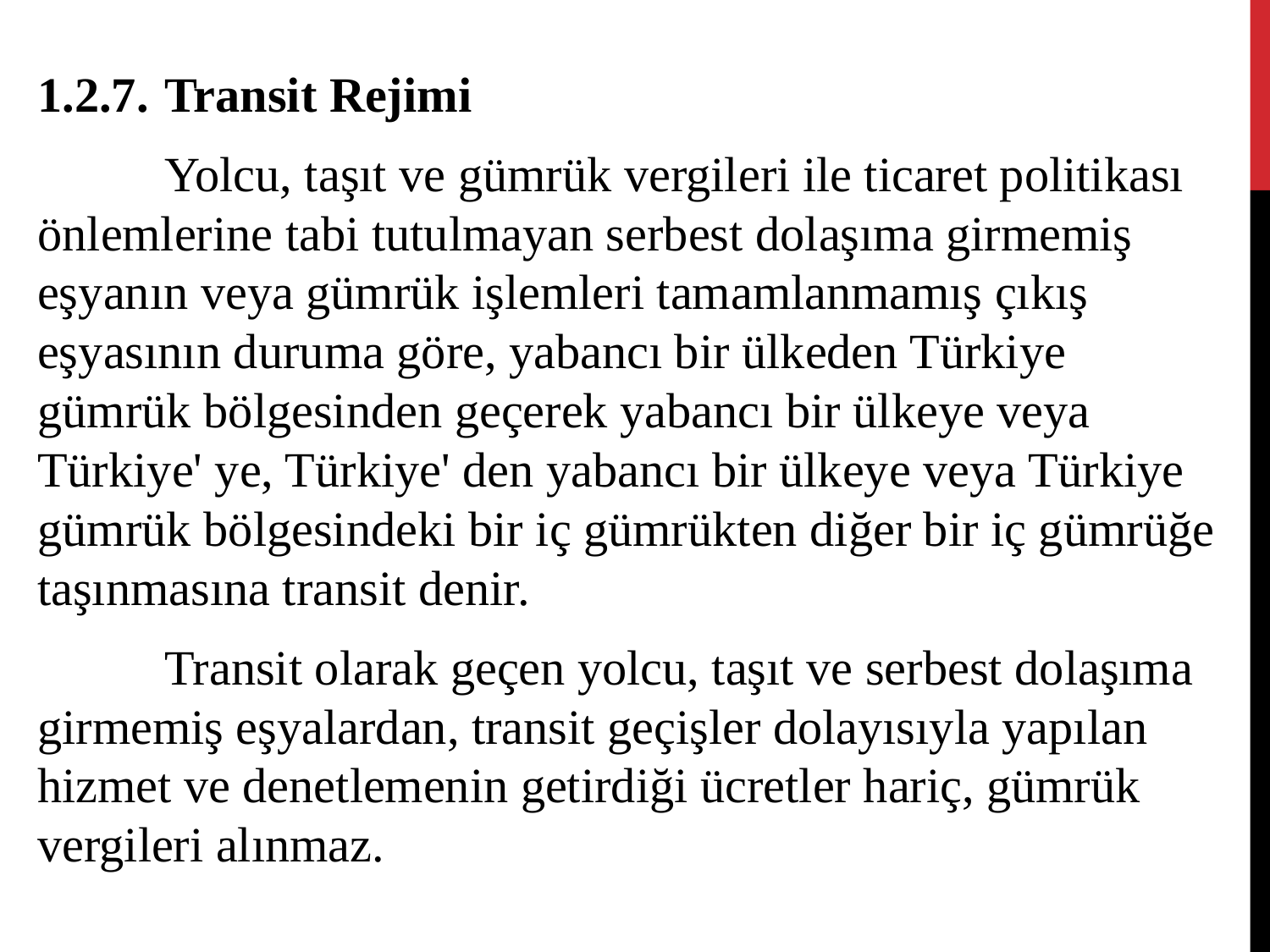

1.2.7.	Transit Rejimi
	Yolcu, taşıt ve gümrük vergileri ile ticaret politikası önlemlerine tabi tutulmayan serbest dolaşıma girmemiş eşyanın veya gümrük işlemleri tamamlanmamış çıkış eşyasının duruma göre, yabancı bir ülkeden Türkiye gümrük bölgesinden geçerek yabancı bir ülkeye veya Türkiye' ye, Türkiye' den yabancı bir ülkeye veya Türkiye gümrük bölgesindeki bir iç gümrükten diğer bir iç gümrüğe taşınmasına transit denir.
	Transit olarak geçen yolcu, taşıt ve serbest dolaşıma girmemiş eşyalardan, transit geçişler dolayısıyla yapılan hizmet ve denetlemenin getirdiği ücretler hariç, gümrük vergileri alınmaz.